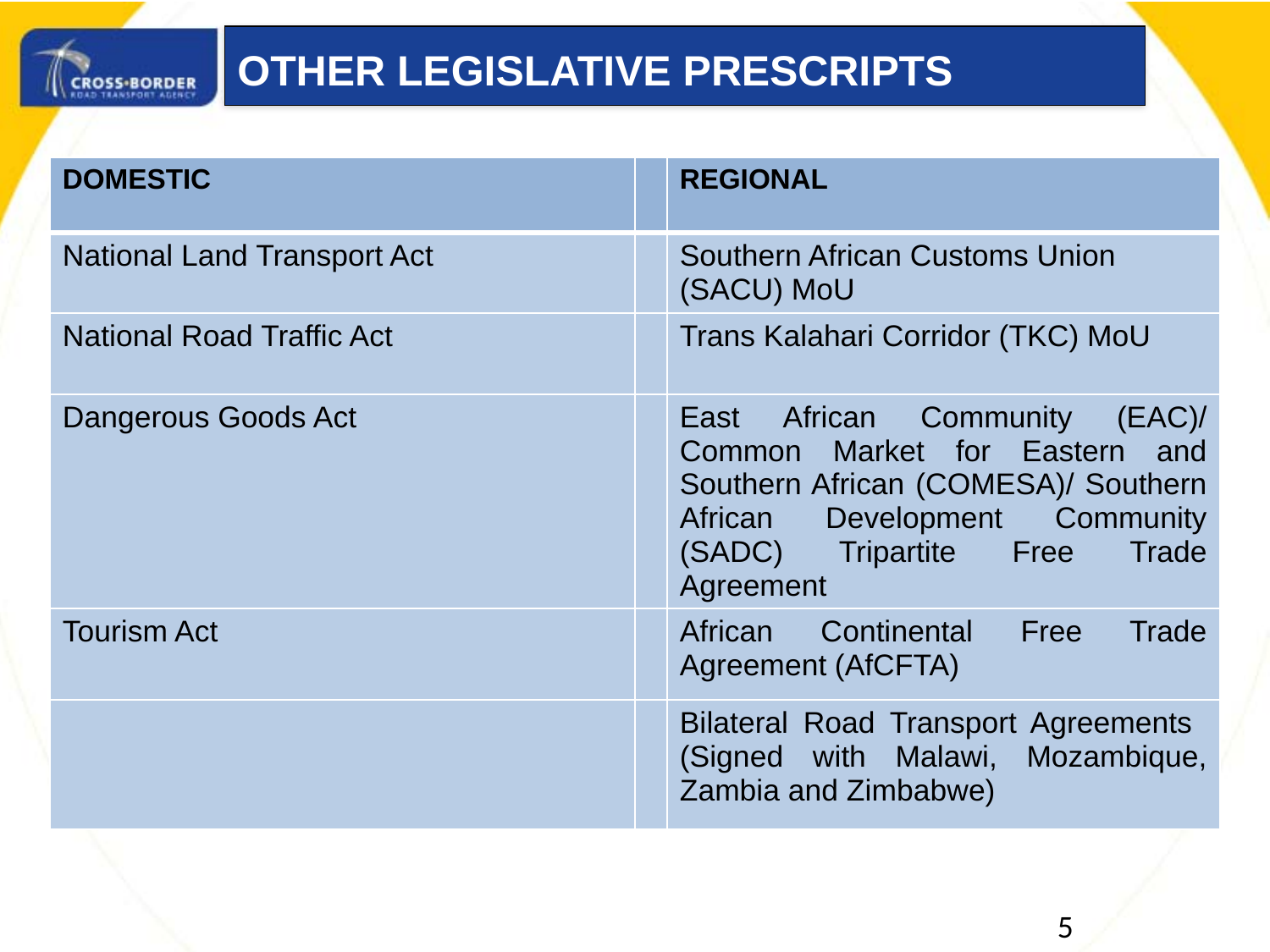

5
OTHER LEGISLATIVE PRESCRIPTS
| DOMESTIC |  | REGIONAL |
| --- | --- | --- |
| National Land Transport Act |  | Southern African Customs Union (SACU) MoU |
| National Road Traffic Act |  | Trans Kalahari Corridor (TKC) MoU |
| Dangerous Goods Act |  | East African Community (EAC)/ Common Market for Eastern and Southern African (COMESA)/ Southern African Development Community (SADC) Tripartite Free Trade Agreement |
| Tourism Act |  | African Continental Free Trade Agreement (AfCFTA) |
|  |  | Bilateral Road Transport Agreements (Signed with Malawi, Mozambique, Zambia and Zimbabwe) |

5